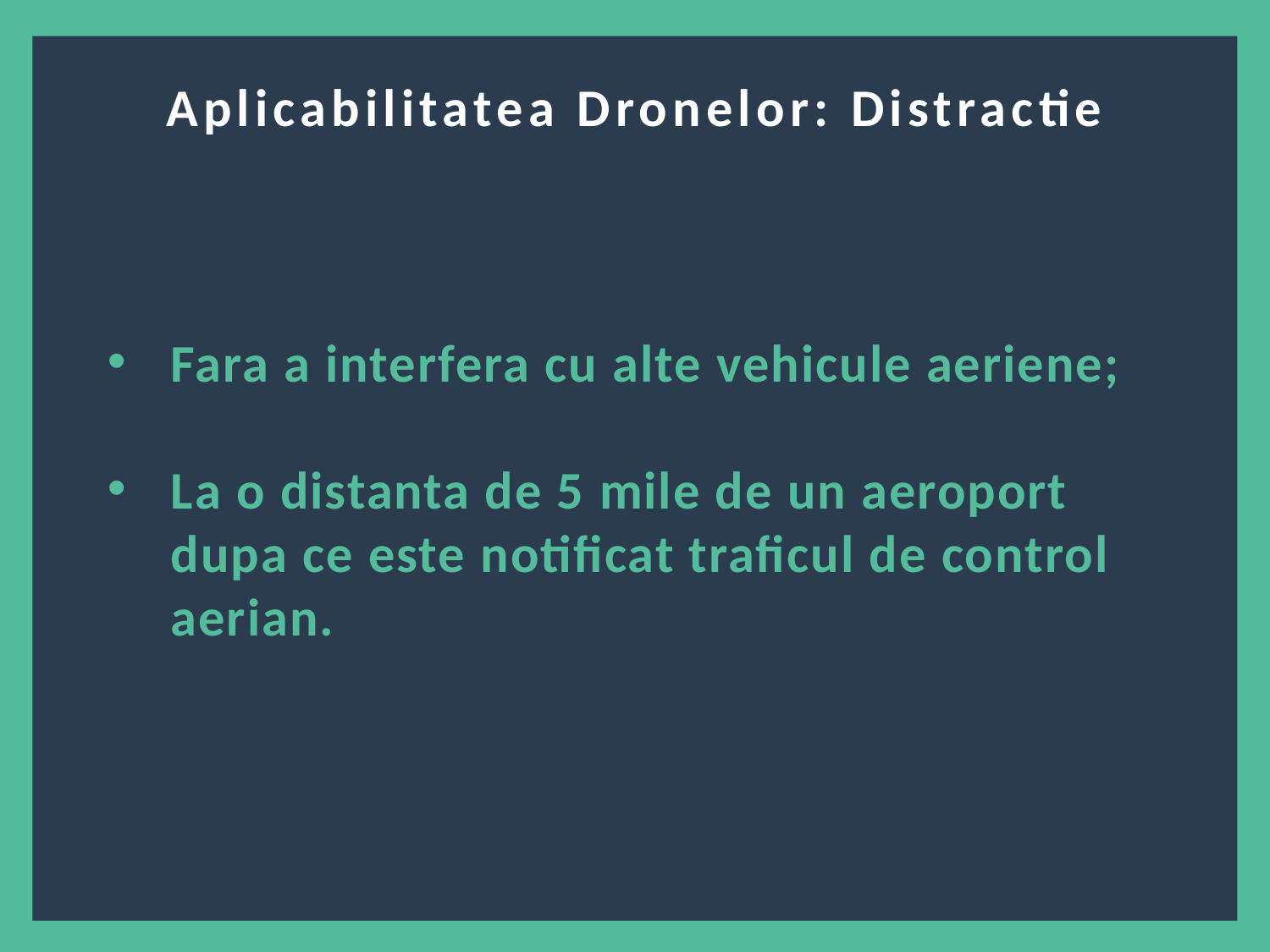

Aplicabilitatea Dronelor: Distractie
?

Fara a interfera cu alte vehicule aeriene;

La o distanta de 5 mile de un aeroport dupa ce este notificat traficul de control aerian.
5